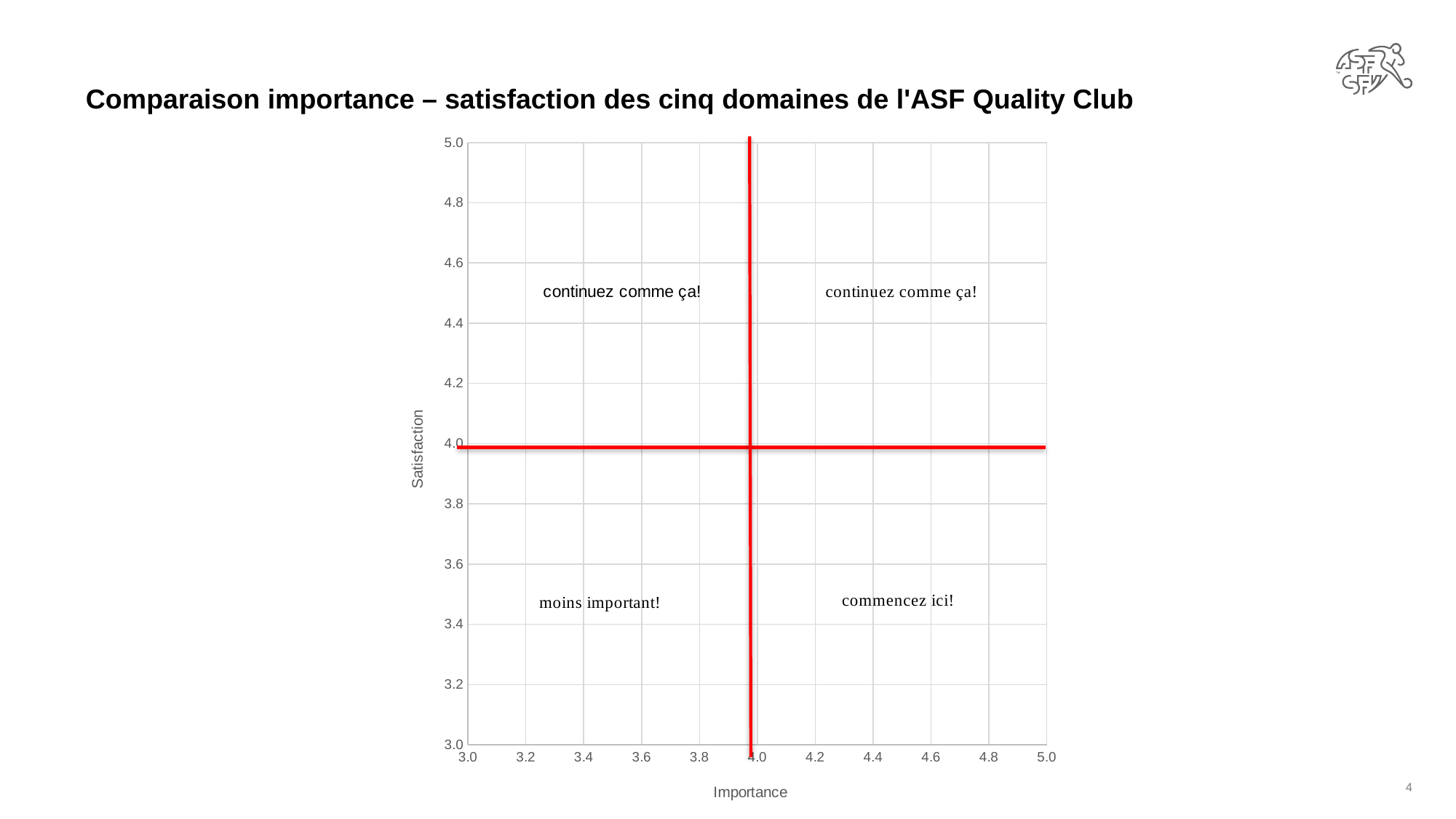

Comparaison importance – satisfaction des cinq domaines de l'ASF Quality Club

### Chart

| Category |  |
|---|---|
4